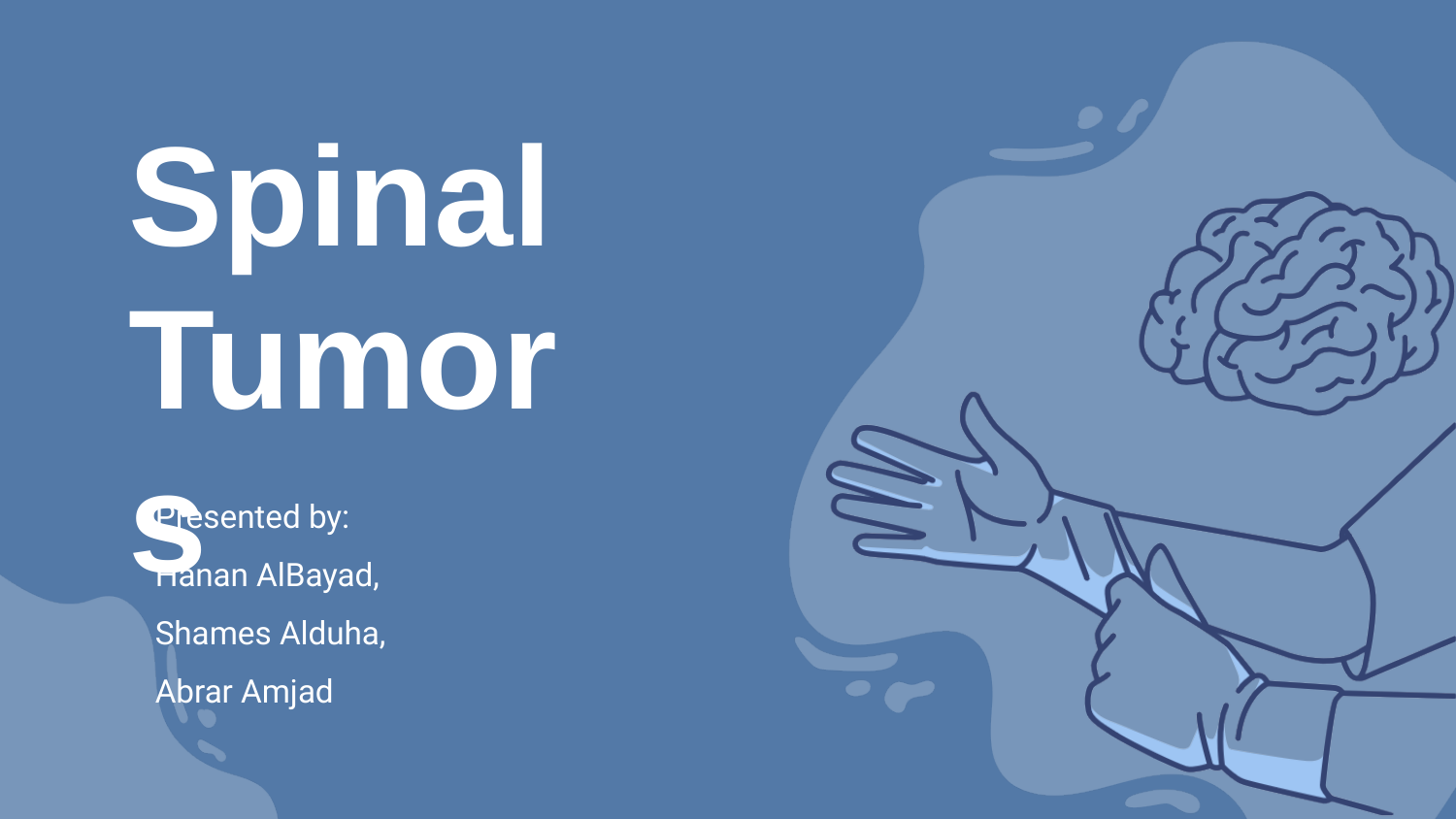

Spinal Tumors
Presented by:
Hanan AlBayad,
Shames Alduha,
Abrar Amjad